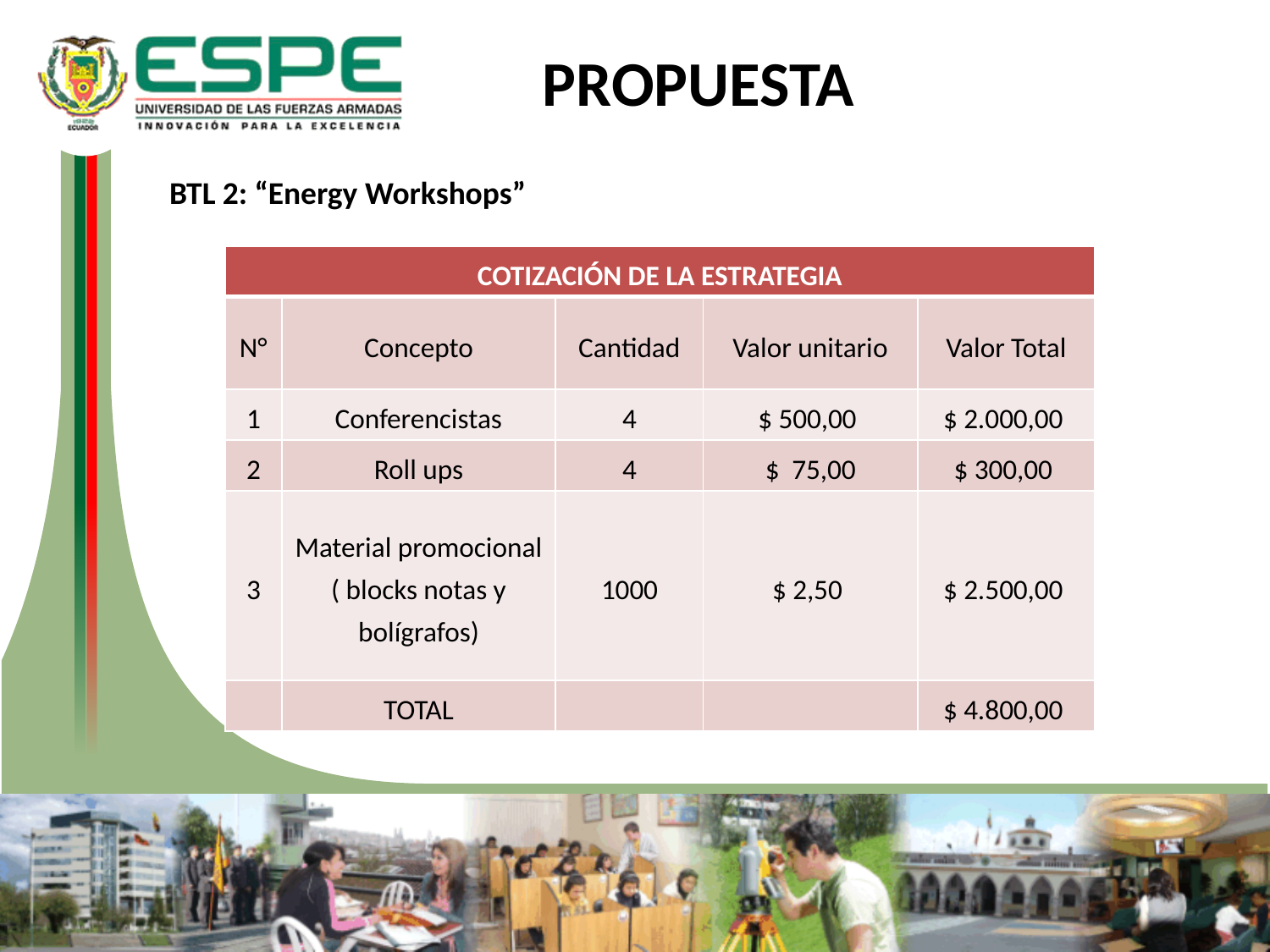

PROPUESTA
BTL 2: “Energy Workshops”
| COTIZACIÓN DE LA ESTRATEGIA |  |  |  |  |
| --- | --- | --- | --- | --- |
| N° | Concepto | Cantidad | Valor unitario | Valor Total |
| 1 | Conferencistas | 4 | $ 500,00 | $ 2.000,00 |
| 2 | Roll ups | 4 | $ 75,00 | $ 300,00 |
| 3 | Material promocional ( blocks notas y bolígrafos) | 1000 | $ 2,50 | $ 2.500,00 |
|  | TOTAL |  |  | $ 4.800,00 |